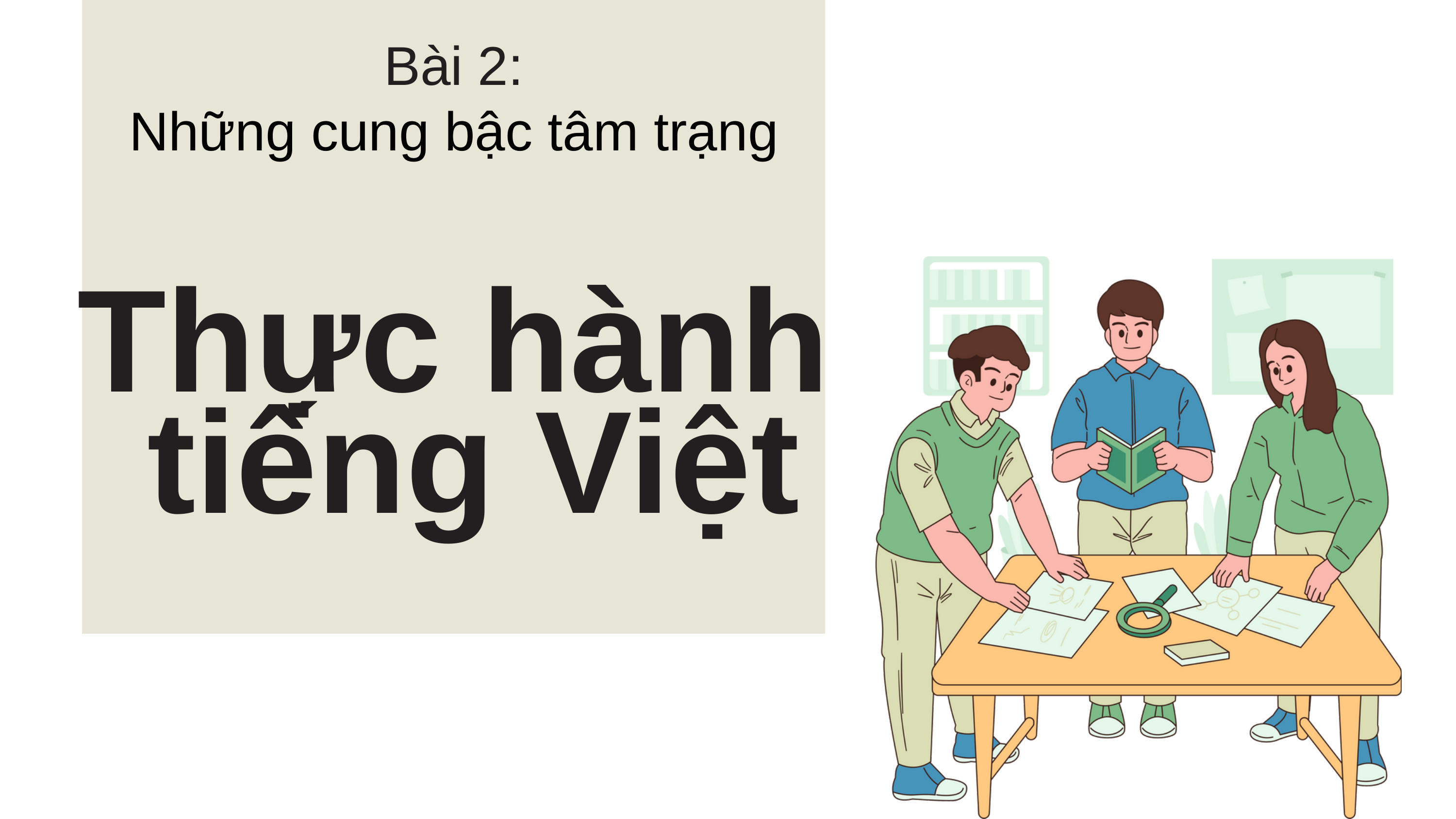

Bài 2:
Những cung bậc tâm trạng

Thực hành
 tiếng Việt